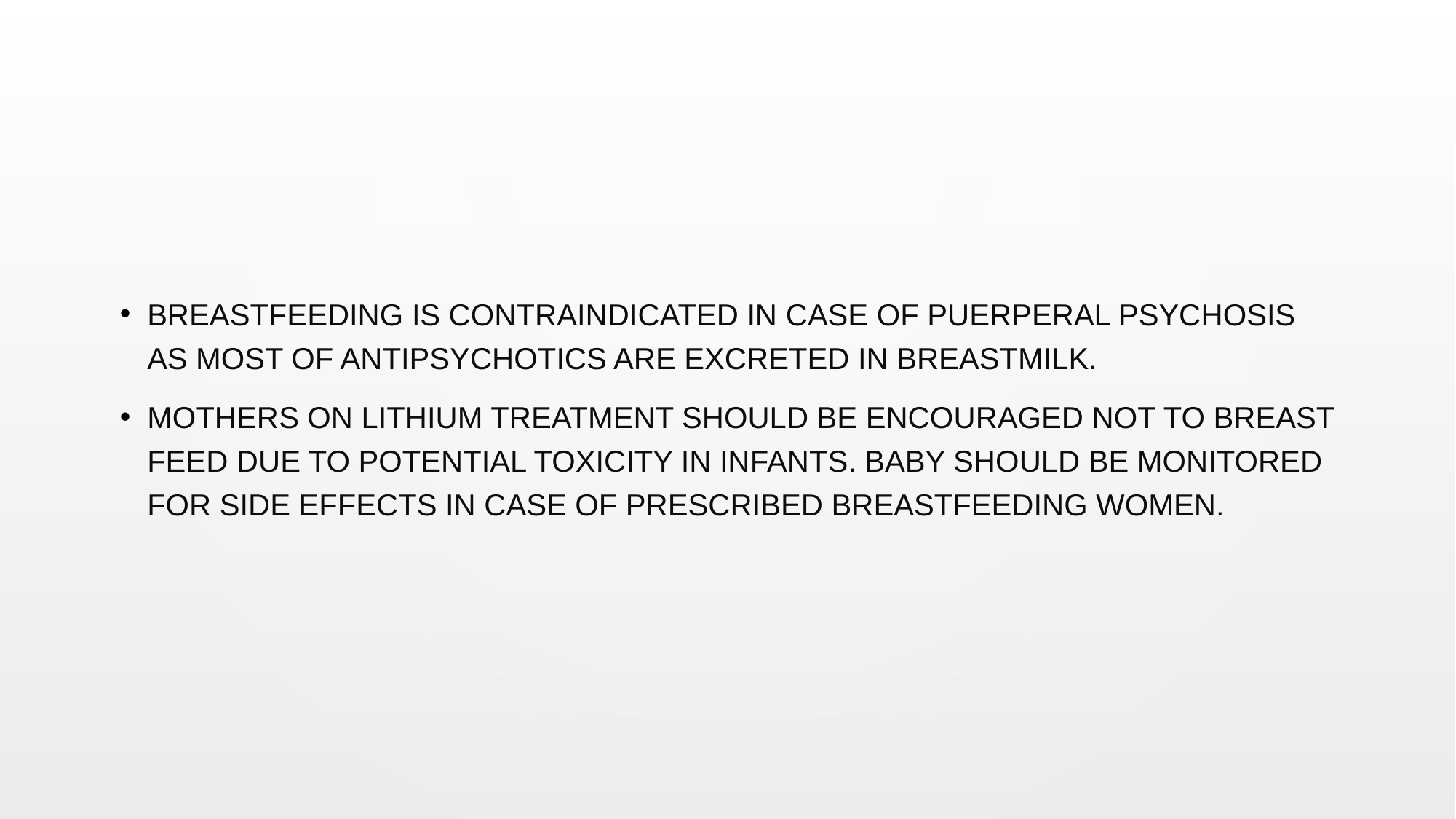

#
BREASTFEEDING is contraindicated in case of puerperal psychosis as most of antipsychotics are excreted in breastmilk.
Mothers on lithium treatment should be encouraged not to breast feed due to potential toxicity in infants. Baby should be monitored for side effects in case of prescribed breastfeeding women.